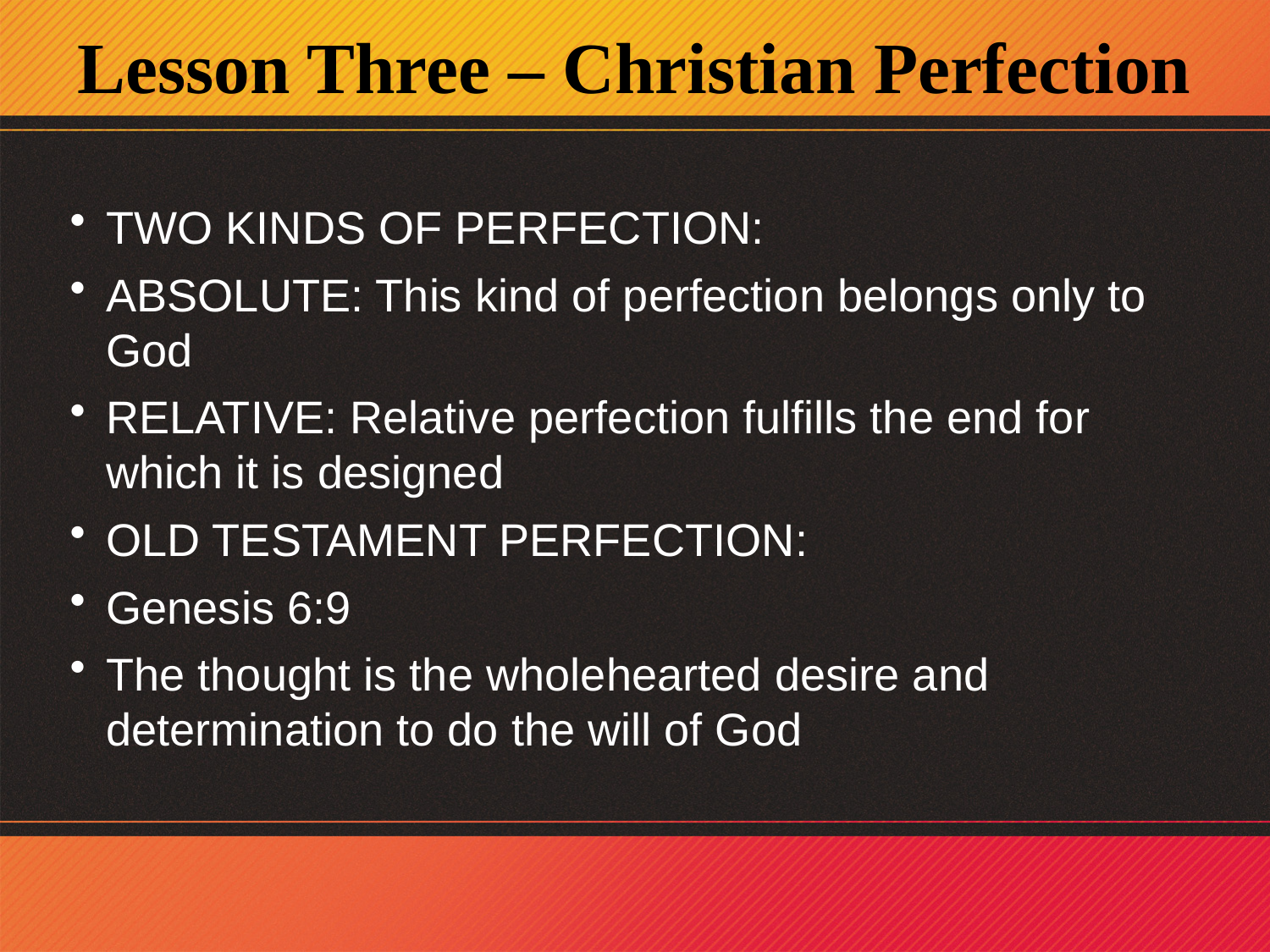

Lesson Three – Christian Perfection
TWO KINDS OF PERFECTION:
ABSOLUTE: This kind of perfection belongs only to God
RELATIVE: Relative perfection fulfills the end for which it is designed
OLD TESTAMENT PERFECTION:
Genesis 6:9
The thought is the wholehearted desire and determination to do the will of God